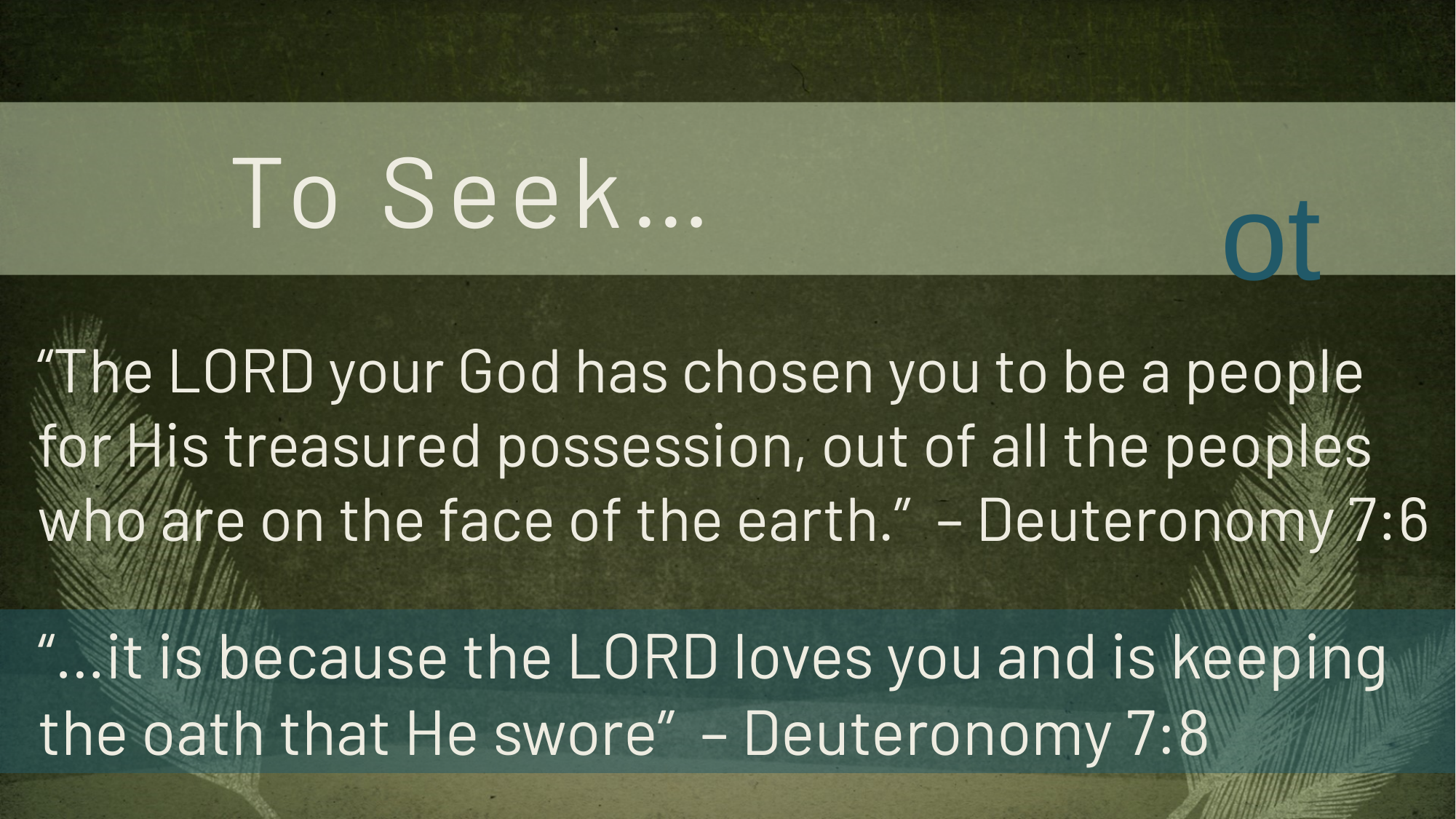

To Seek…
ot
# “The Lord your God has chosen you to be a people for His treasured possession, out of all the peoples who are on the face of the earth.”  – Deuteronomy 7:6
“…it is because the Lord loves you and is keeping the oath that He swore”  – Deuteronomy 7:8